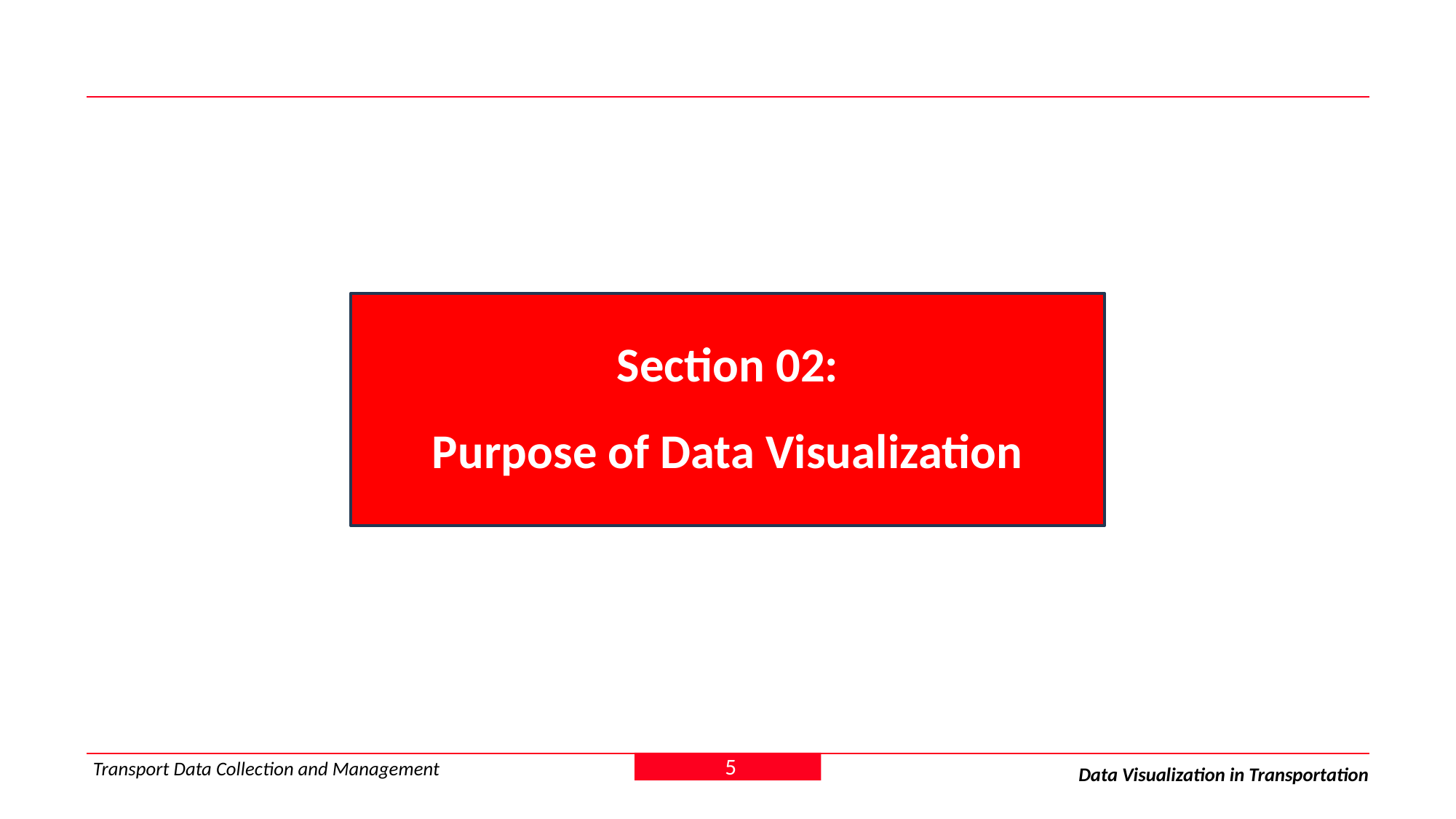

Section 02:
Purpose of Data Visualization
5
Transport Data Collection and Management
Data Visualization in Transportation